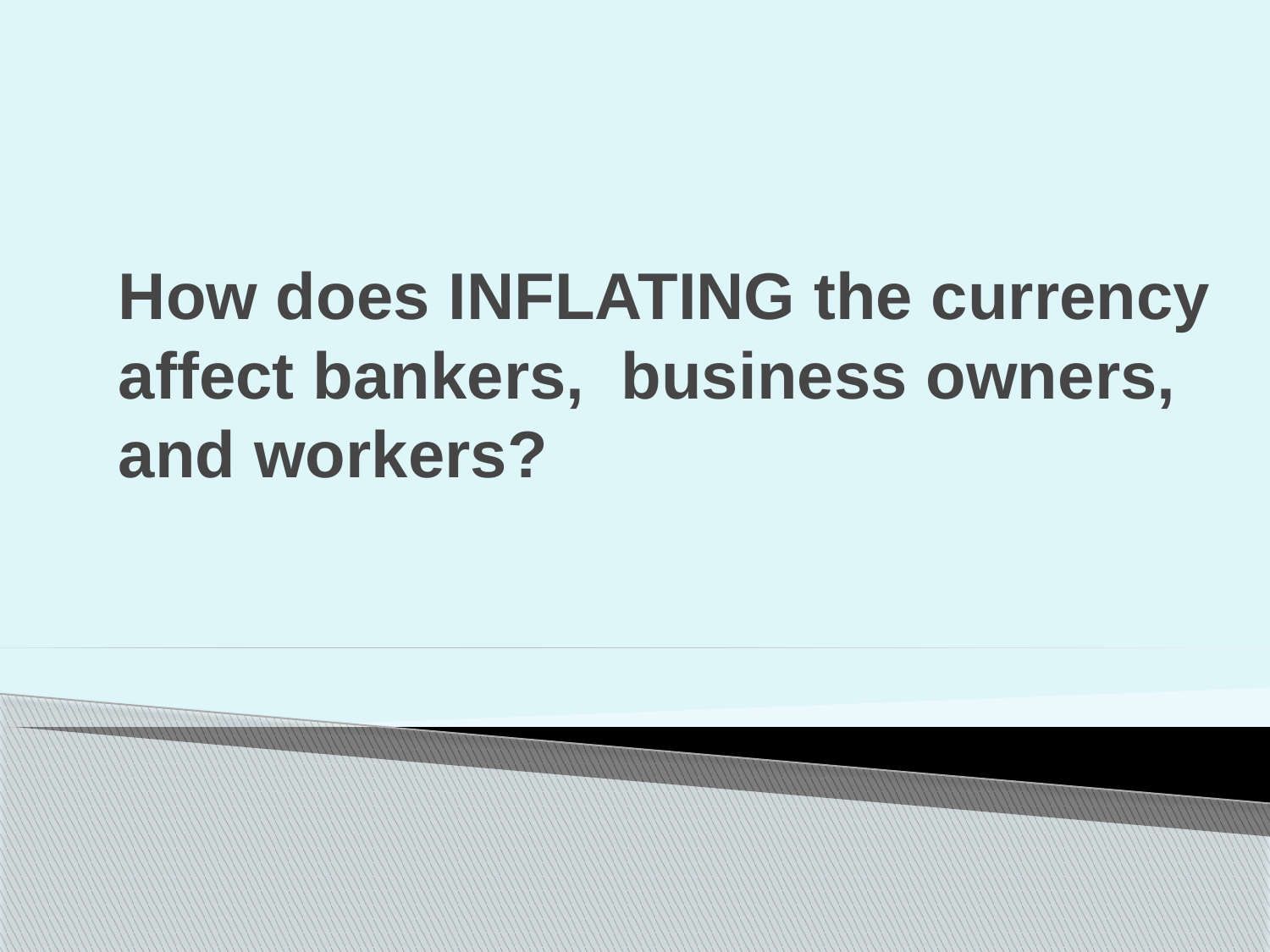

# How does INFLATING the currency affect bankers,  business owners, and workers?